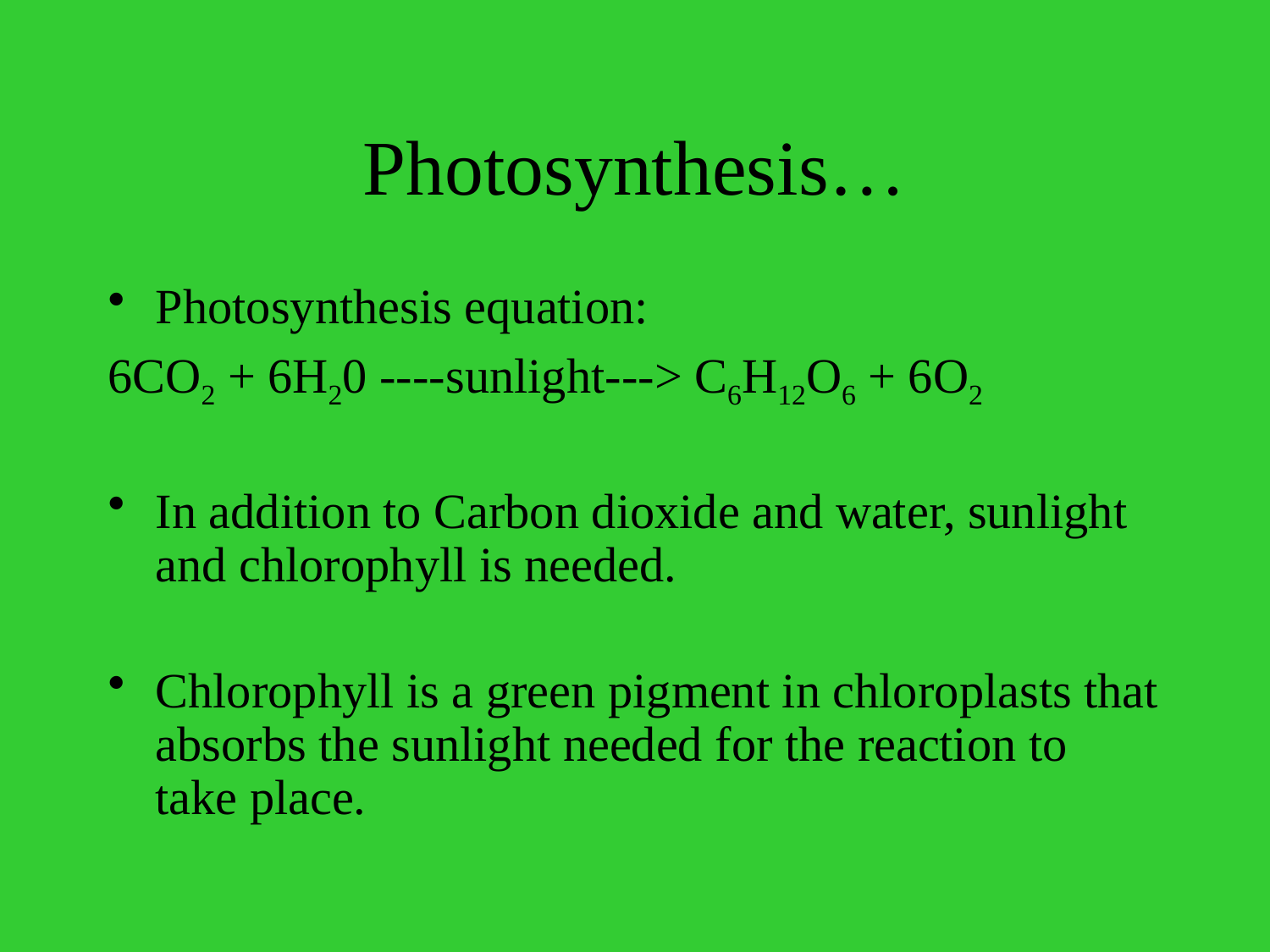

# Photosynthesis…
Photosynthesis equation:
6CO2 + 6H20 ----sunlight---> C6H12O6 + 6O2

In addition to Carbon dioxide and water, sunlight and chlorophyll is needed.

Chlorophyll is a green pigment in chloroplasts that absorbs the sunlight needed for the reaction to take place.